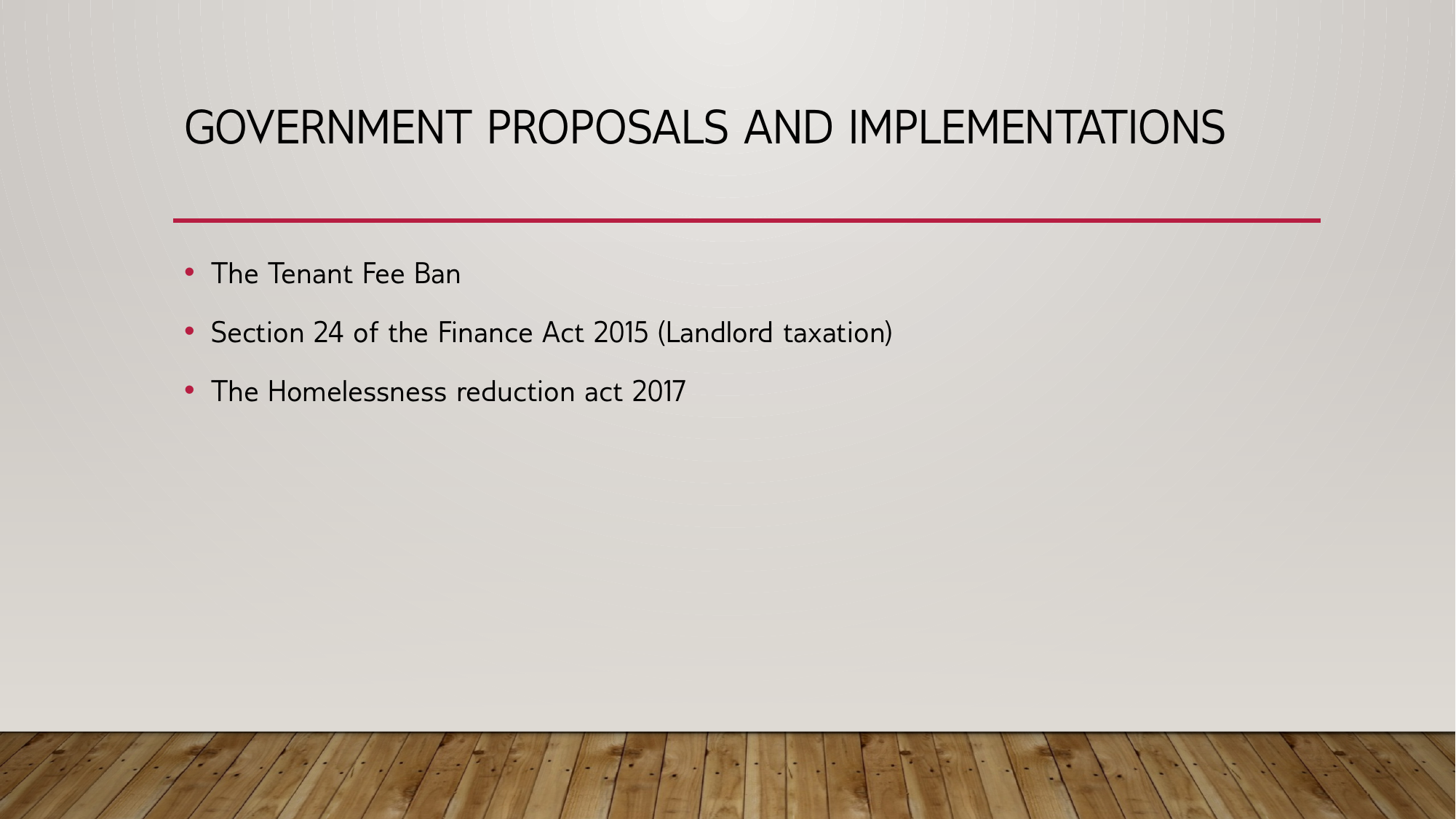

# Government proposals and implementations
The Tenant Fee Ban
Section 24 of the Finance Act 2015 (Landlord taxation)
The Homelessness reduction act 2017